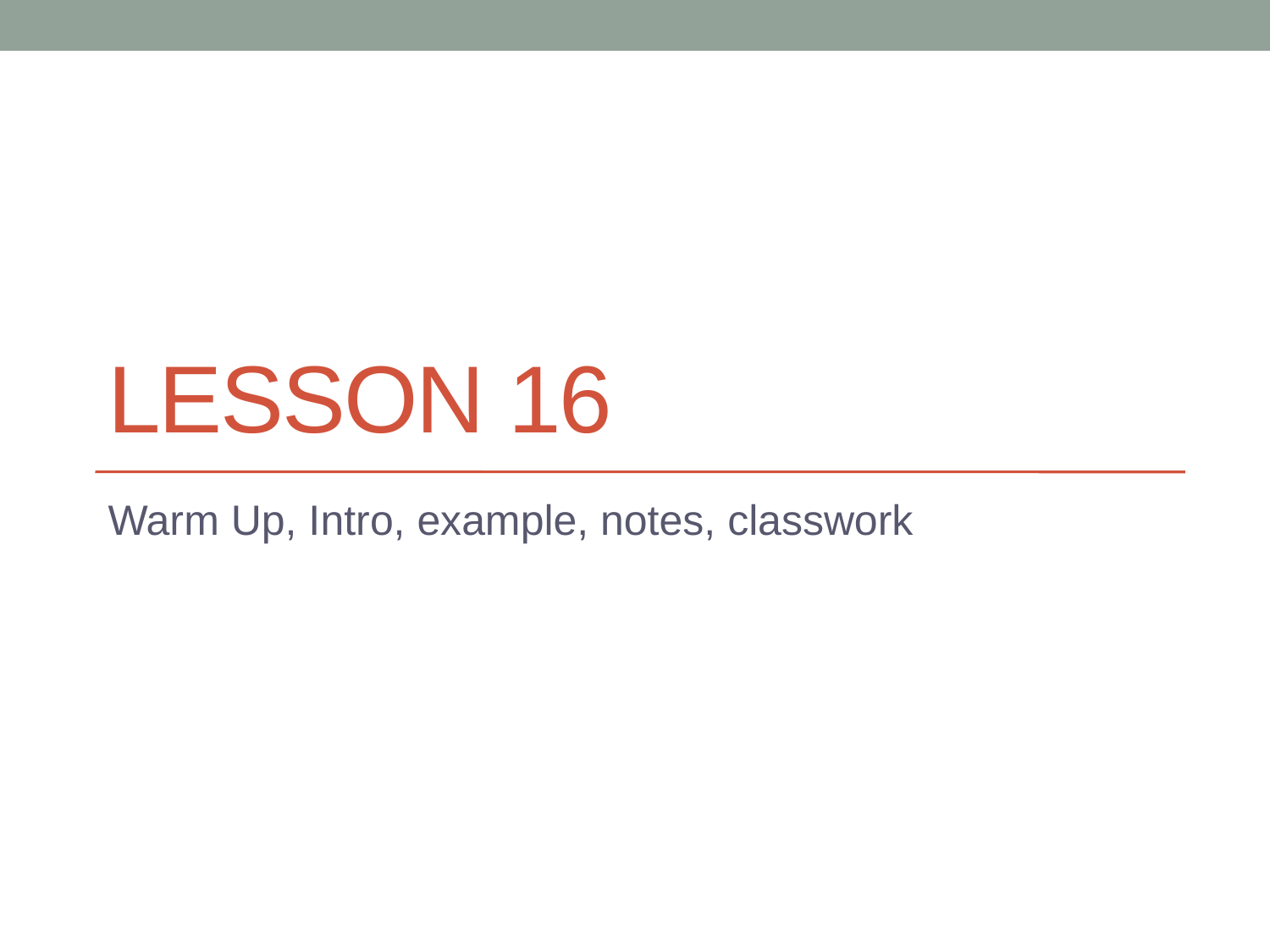

# Lesson 16
Warm Up, Intro, example, notes, classwork